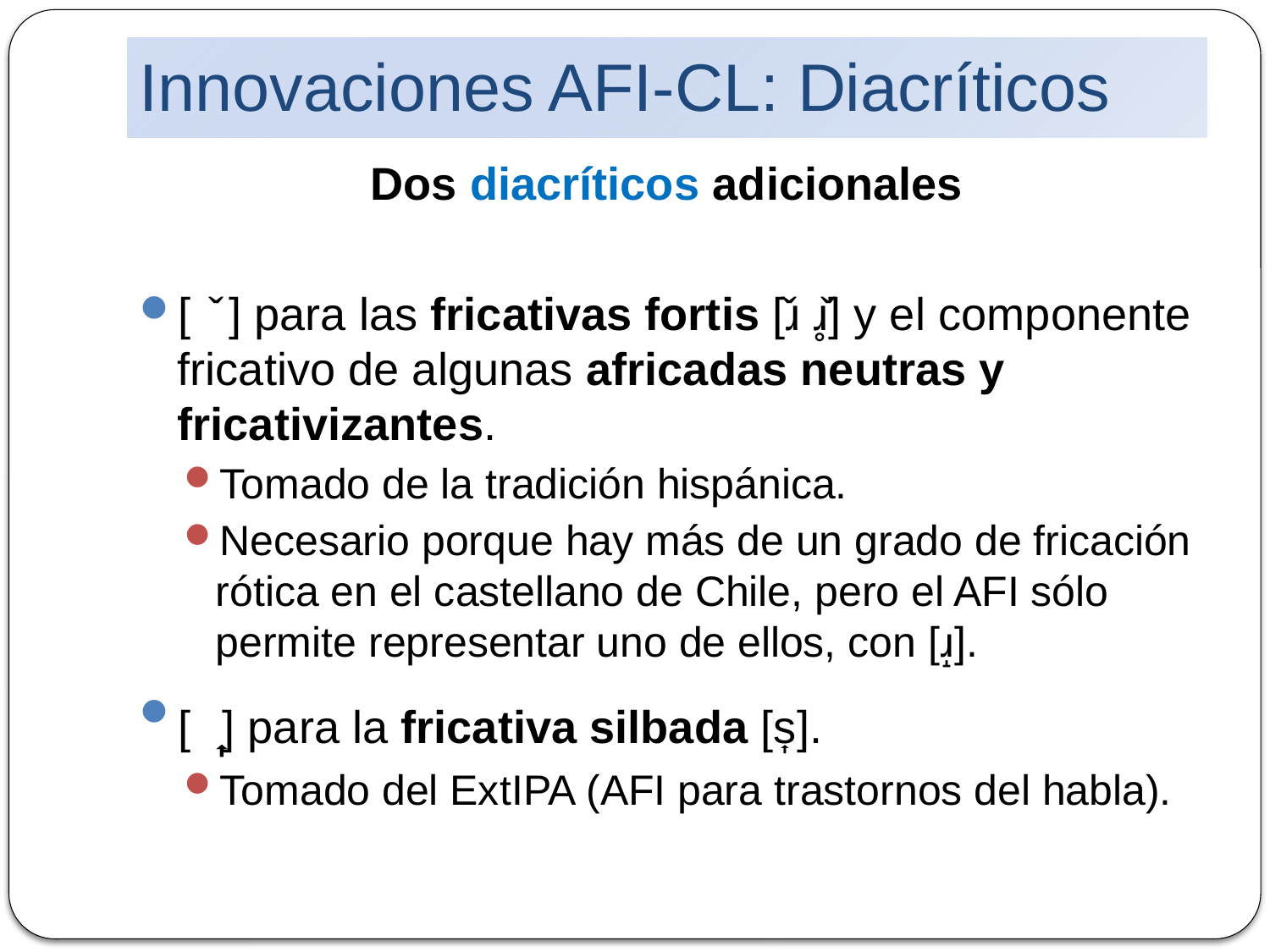

# Innovaciones AFI-CL: Diacríticos
Dos diacríticos adicionales

[  ̌ ] para las fricativas fortis [ɹ̌ ɹ̥̌] y el componente fricativo de algunas africadas neutras y fricativizantes.
Tomado de la tradición hispánica.
Necesario porque hay más de un grado de fricación rótica en el castellano de Chile, pero el AFI sólo permite representar uno de ellos, con [ɹ̝].
[  ͎] para la fricativa silbada [s͎].
Tomado del ExtIPA (AFI para trastornos del habla).